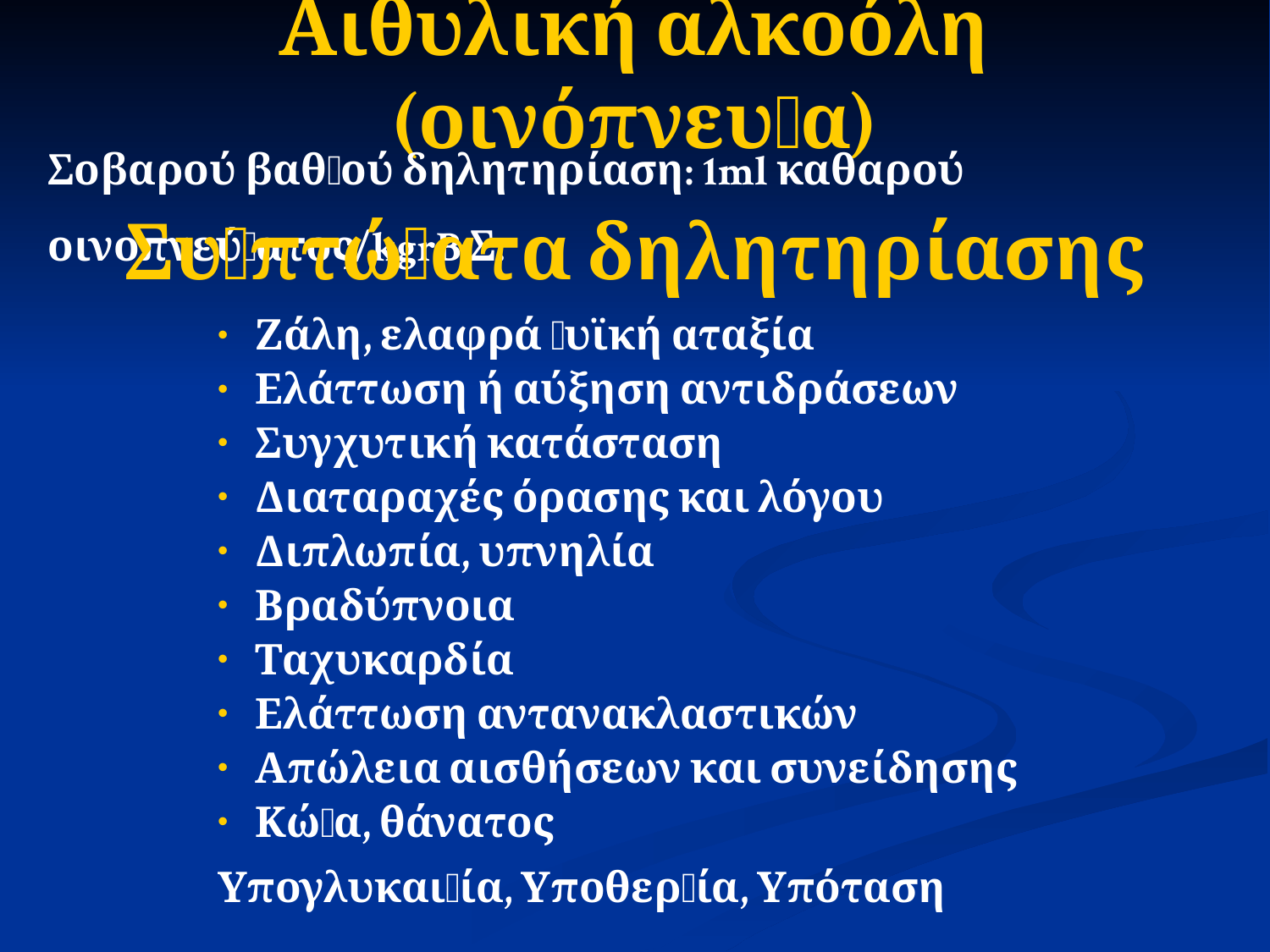

# Αιθυλική αλκοόλη (οινόπνευμα)
Σοβαρού βαθμού δηλητηρίαση: 1ml καθαρού οινοπνεύματος/kgrB.Σ.
Συμπτώματα δηλητηρίασης

Ζάλη, ελαφρά μυϊκή αταξία
Ελάττωση ή αύξηση αντιδράσεων
Συγχυτική κατάσταση
Διαταραχές όρασης και λόγου
Διπλωπία, υπνηλία
Βραδύπνοια
Ταχυκαρδία
Ελάττωση αντανακλαστικών
Απώλεια αισθήσεων και συνείδησης
Κώμα, θάνατος

Υπογλυκαιμία, Υποθερμία, Υπόταση